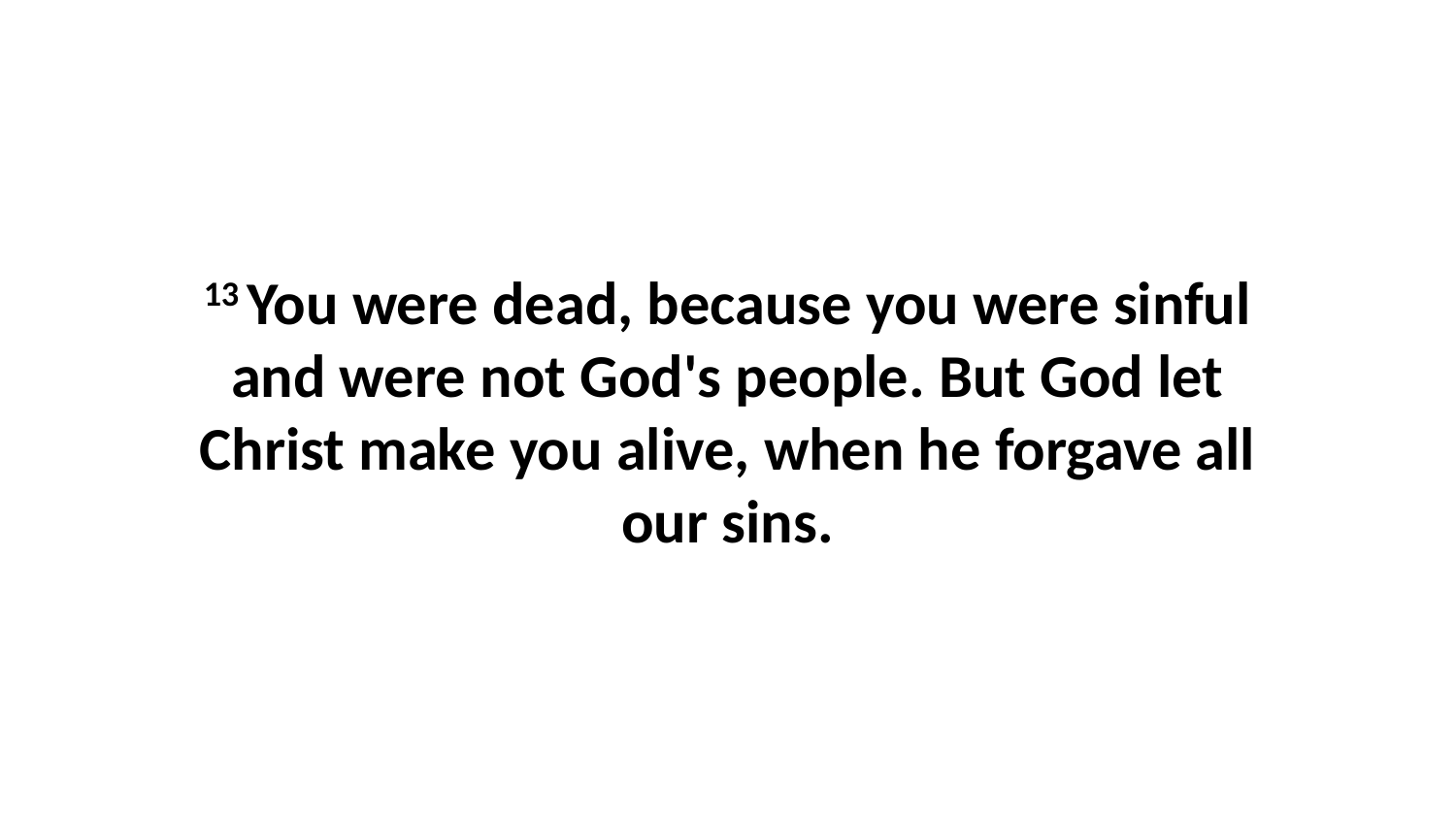

13 You were dead, because you were sinful and were not God's people. But God let Christ make you alive, when he forgave all our sins.